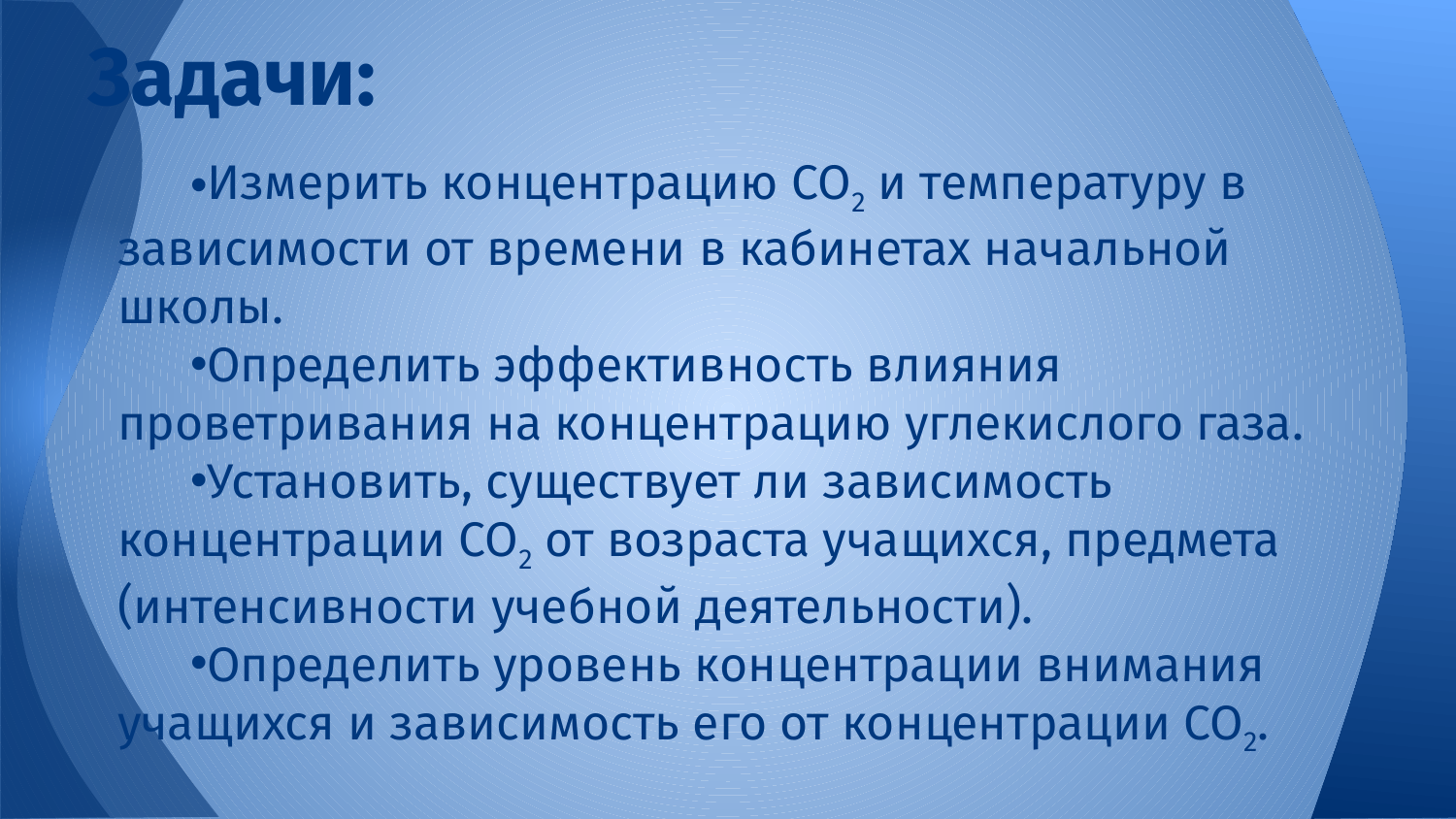

# Задачи:
Измерить концентрацию СО2 и температуру в зависимости от времени в кабинетах начальной школы.
Определить эффективность влияния проветривания на концентрацию углекислого газа.
Установить, существует ли зависимость концентрации СО2 от возраста учащихся, предмета (интенсивности учебной деятельности).
Определить уровень концентрации внимания учащихся и зависимость его от концентрации СО2.